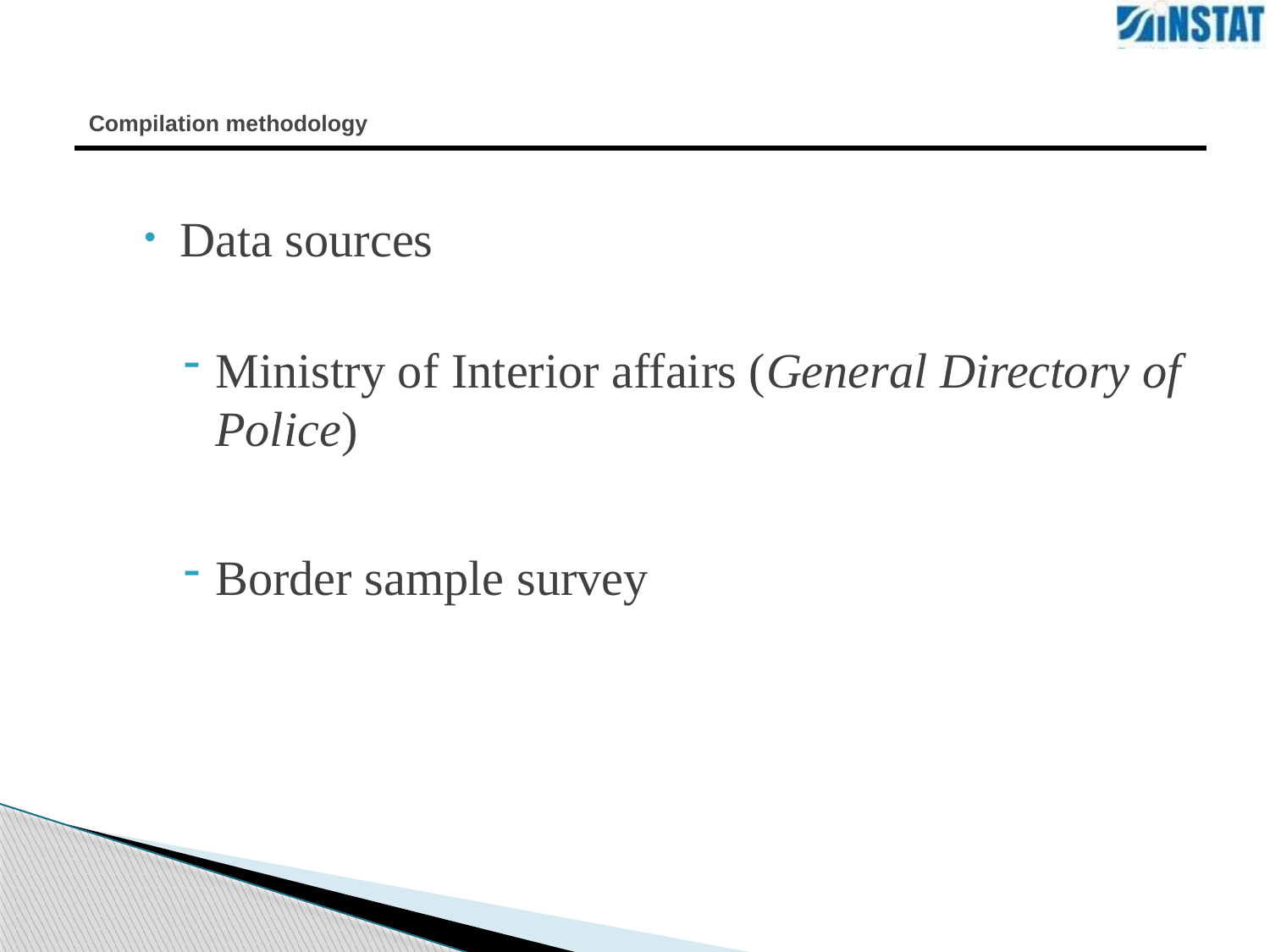

# Compilation methodology
|  |
| --- |
Data sources

Ministry of Interior affairs (General Directory of Police)

Border sample survey